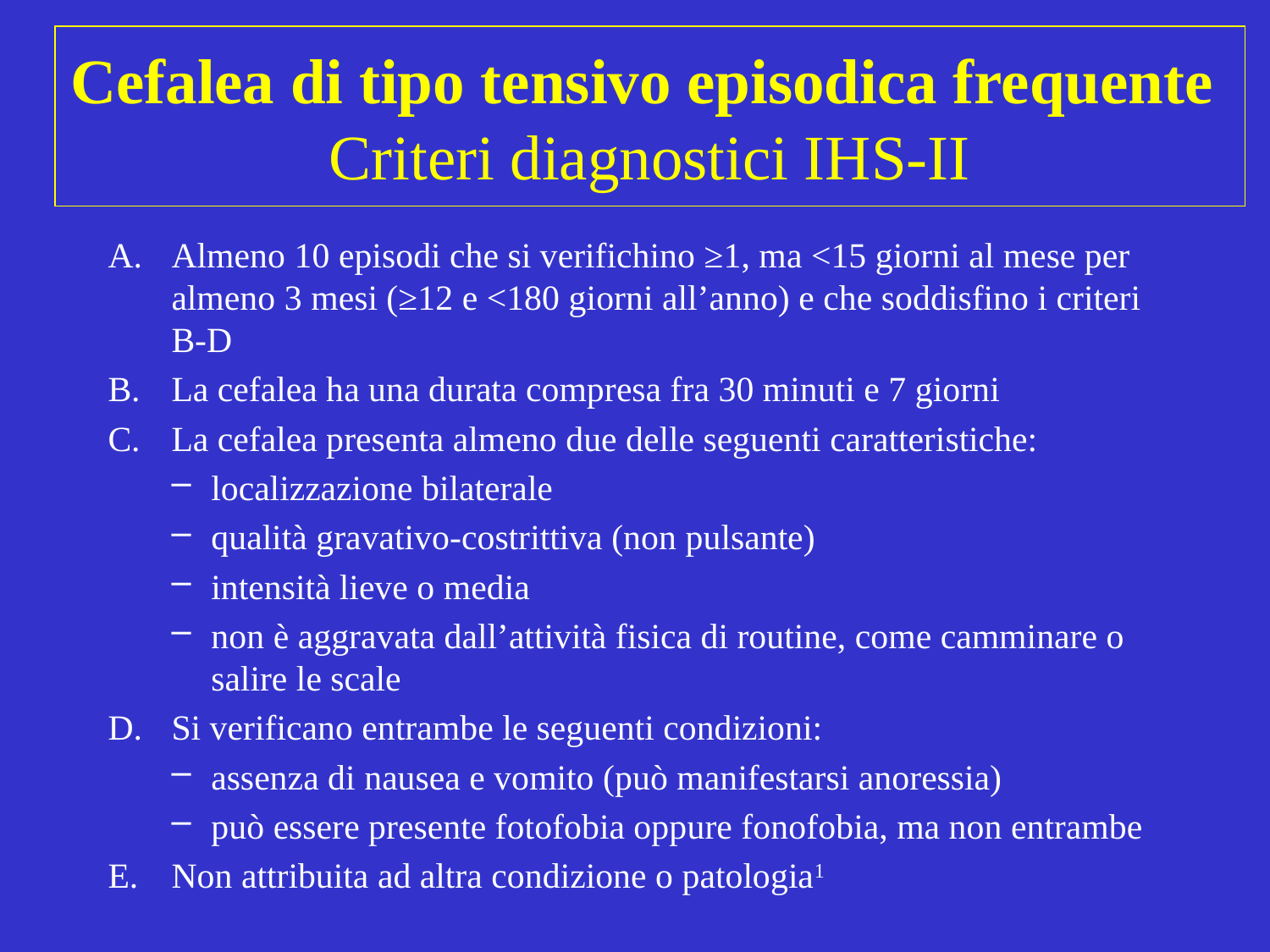

# Cefalea di tipo tensivo episodica frequente  Criteri diagnostici IHS-II
Almeno 10 episodi che si verifichino ≥1, ma <15 giorni al mese per almeno 3 mesi (≥12 e <180 giorni all’anno) e che soddisfino i criteri B-D
La cefalea ha una durata compresa fra 30 minuti e 7 giorni
La cefalea presenta almeno due delle seguenti caratteristiche:
localizzazione bilaterale
qualità gravativo-costrittiva (non pulsante)
intensità lieve o media
non è aggravata dall’attività fisica di routine, come camminare o salire le scale
Si verificano entrambe le seguenti condizioni:
assenza di nausea e vomito (può manifestarsi anoressia)
può essere presente fotofobia oppure fonofobia, ma non entrambe
Non attribuita ad altra condizione o patologia1